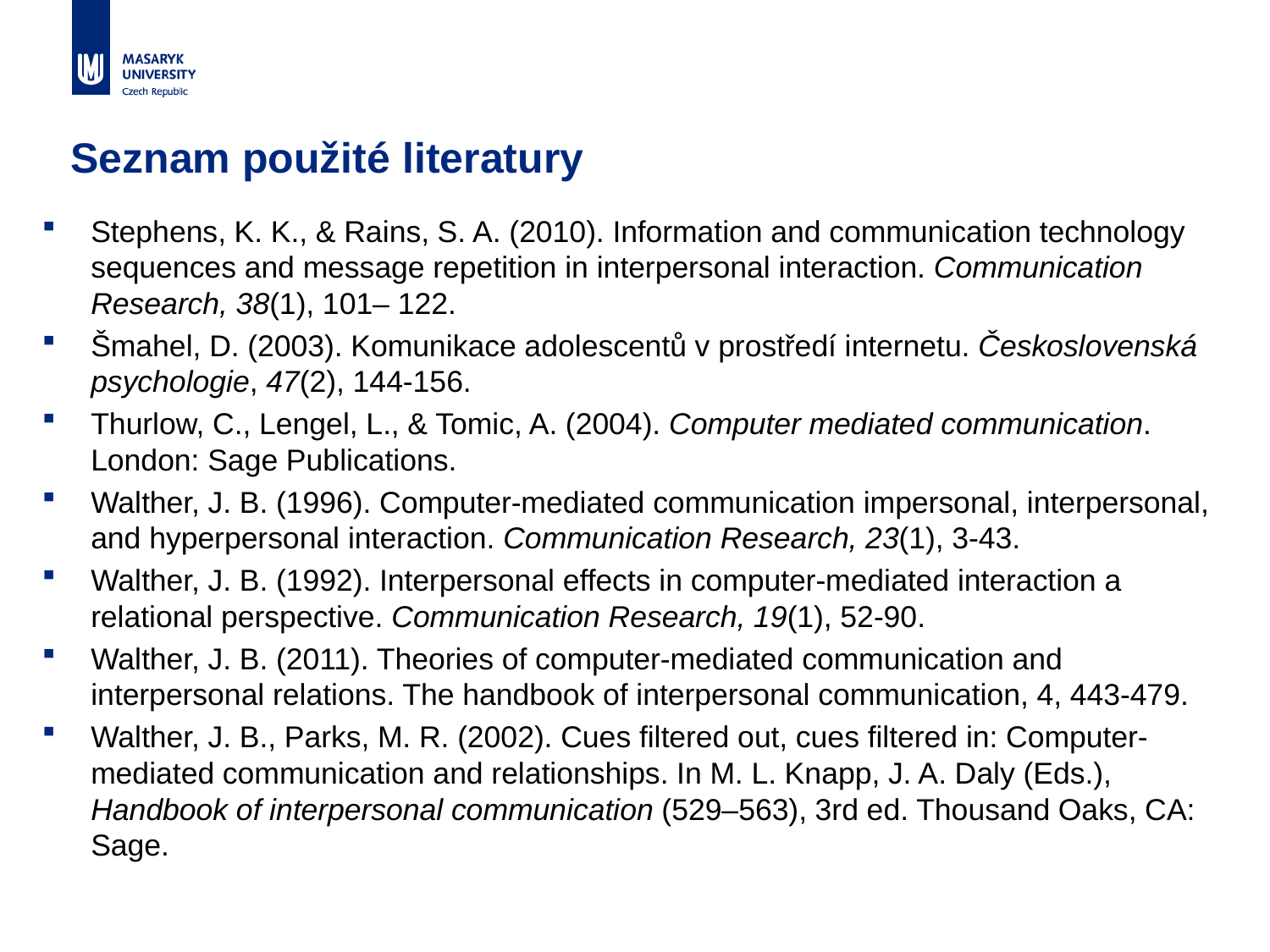

# Seznam použité literatury
Stephens, K. K., & Rains, S. A. (2010). Information and communication technology sequences and message repetition in interpersonal interaction. Communication Research, 38(1), 101– 122.
Šmahel, D. (2003). Komunikace adolescentů v prostředí internetu. Československá  psychologie, 47(2), 144-156.
Thurlow, C., Lengel, L., & Tomic, A. (2004). Computer mediated communication. London: Sage Publications.
Walther, J. B. (1996). Computer-mediated communication impersonal, interpersonal, and hyperpersonal interaction. Communication Research, 23(1), 3-43.
Walther, J. B. (1992). Interpersonal effects in computer-mediated interaction a relational perspective. Communication Research, 19(1), 52-90.
Walther, J. B. (2011). Theories of computer-mediated communication and interpersonal relations. The handbook of interpersonal communication, 4, 443-479.
Walther, J. B., Parks, M. R. (2002). Cues filtered out, cues filtered in: Computer-mediated communication and relationships. In M. L. Knapp, J. A. Daly (Eds.), Handbook of interpersonal communication (529–563), 3rd ed. Thousand Oaks, CA: Sage.